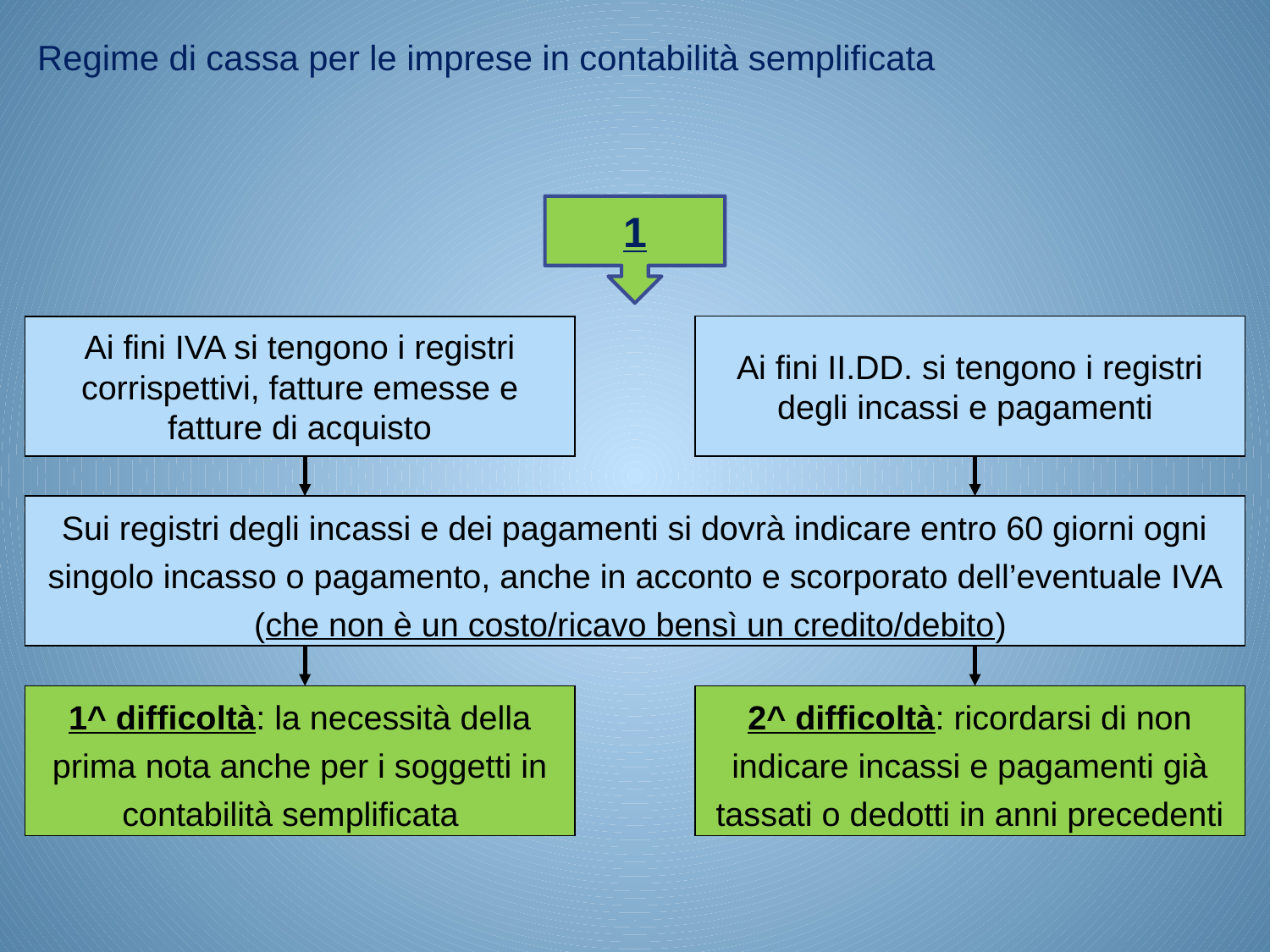

Regime di cassa per le imprese in contabilità semplificata
1
Ai fini II.DD. si tengono i registri degli incassi e pagamenti
Ai fini IVA si tengono i registri corrispettivi, fatture emesse e fatture di acquisto
Sui registri degli incassi e dei pagamenti si dovrà indicare entro 60 giorni ogni singolo incasso o pagamento, anche in acconto e scorporato dell’eventuale IVA (che non è un costo/ricavo bensì un credito/debito)
1^ difficoltà: la necessità della prima nota anche per i soggetti in contabilità semplificata
2^ difficoltà: ricordarsi di non indicare incassi e pagamenti già tassati o dedotti in anni precedenti